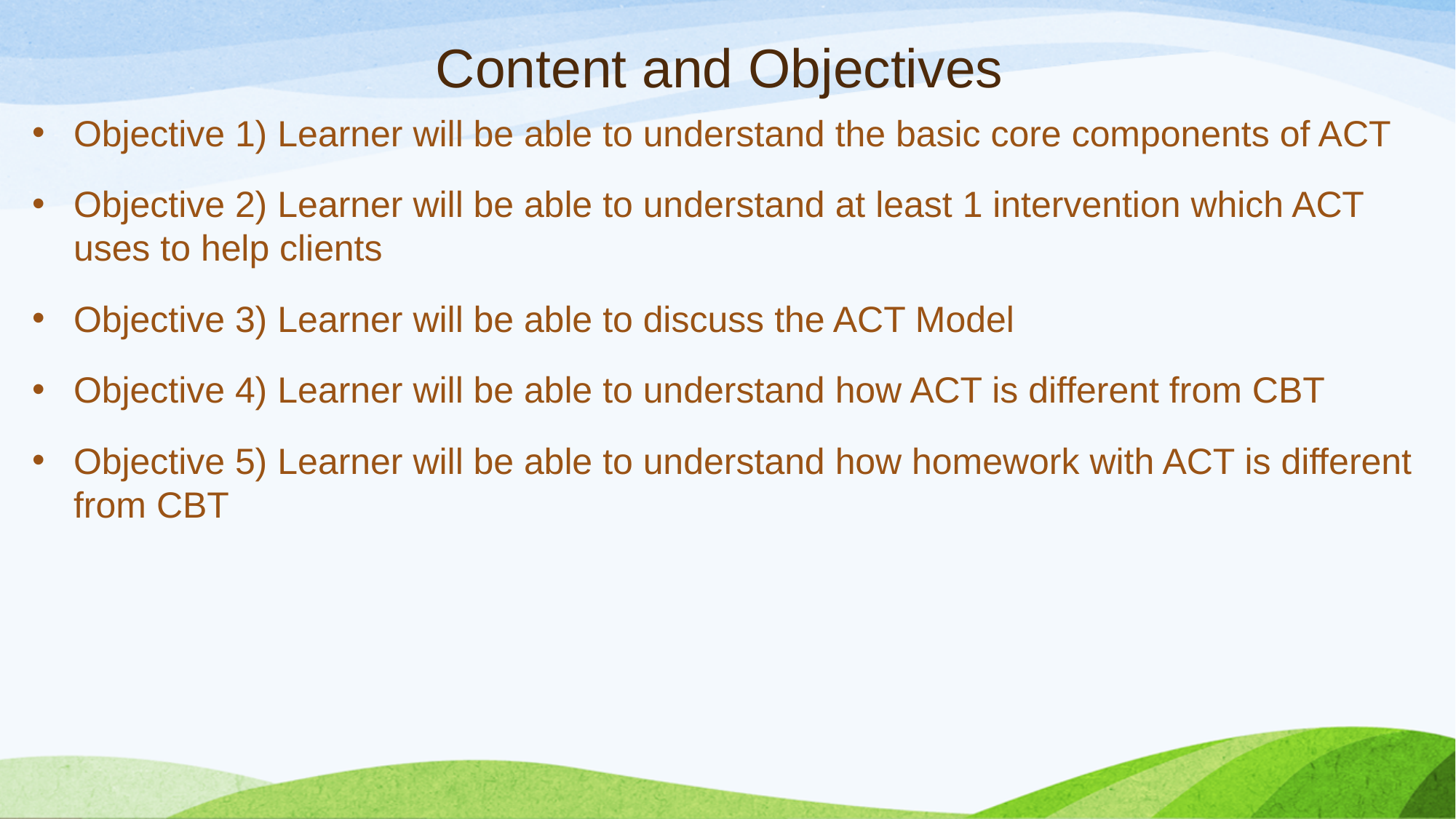

# Content and Objectives
Objective 1) Learner will be able to understand the basic core components of ACT
Objective 2) Learner will be able to understand at least 1 intervention which ACT uses to help clients
Objective 3) Learner will be able to discuss the ACT Model
Objective 4) Learner will be able to understand how ACT is different from CBT
Objective 5) Learner will be able to understand how homework with ACT is different from CBT